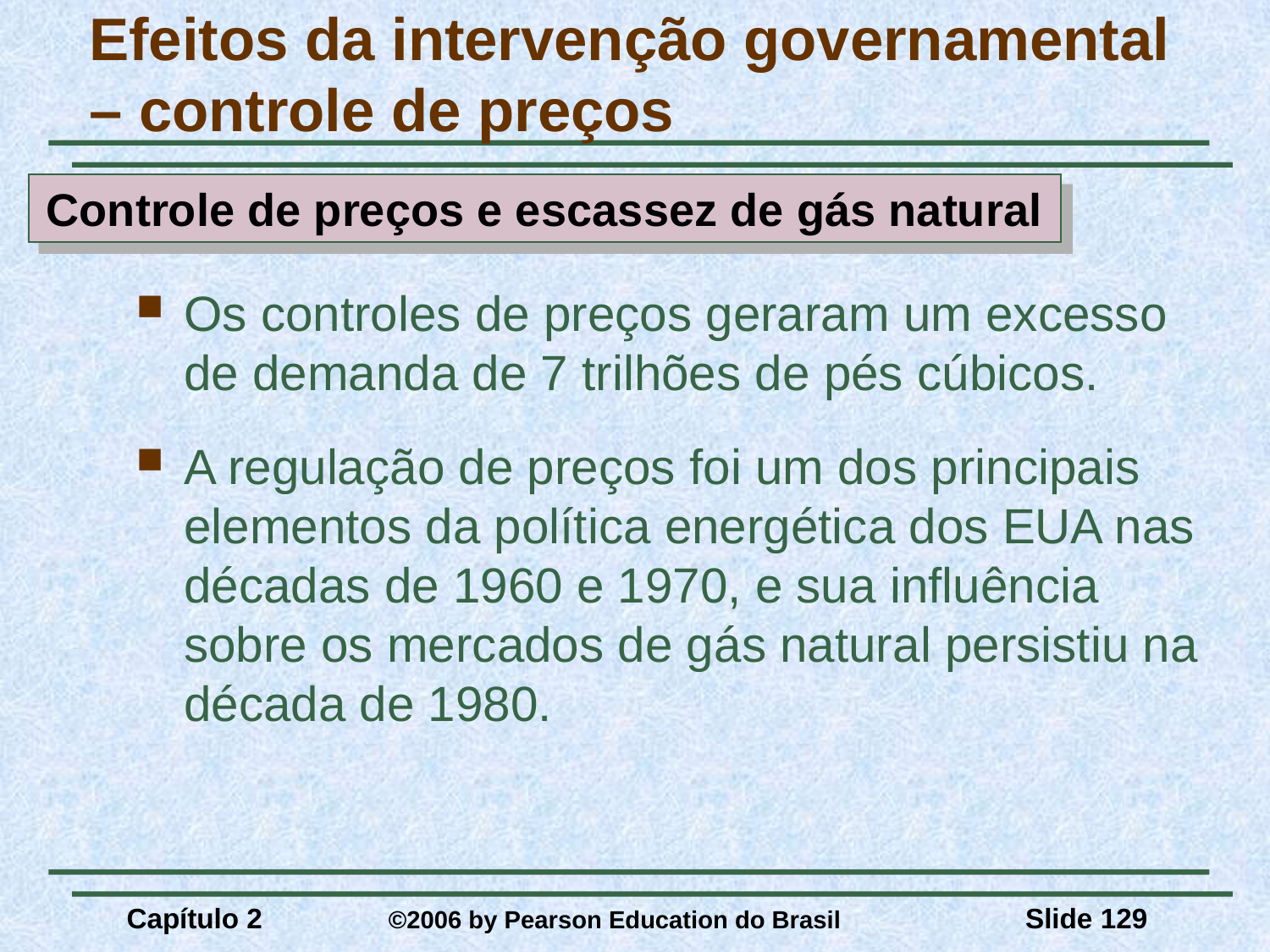

# Efeitos da intervenção governamental – controle de preços
Controle de preços e escassez de gás natural
Os controles de preços geraram um excesso de demanda de 7 trilhões de pés cúbicos.
A regulação de preços foi um dos principais elementos da política energética dos EUA nas décadas de 1960 e 1970, e sua influência sobre os mercados de gás natural persistiu na década de 1980.

Capítulo 2	 ©2006 by Pearson Education do Brasil
Slide 129